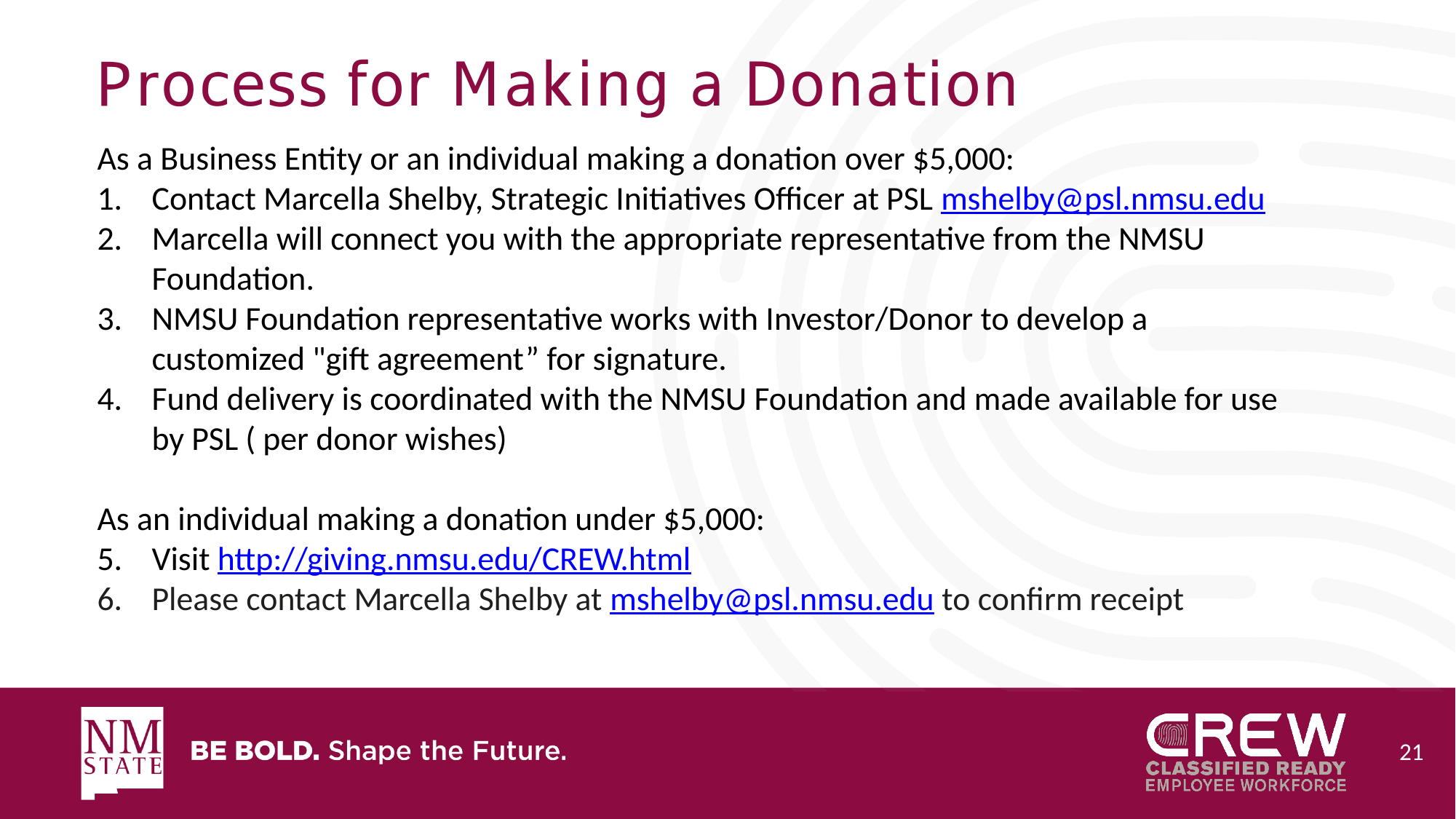

# Process for Making a Donation
As a Business Entity or an individual making a donation over $5,000:
Contact Marcella Shelby, Strategic Initiatives Officer at PSL mshelby@psl.nmsu.edu
Marcella will connect you with the appropriate representative from the NMSU Foundation.
NMSU Foundation representative works with Investor/Donor to develop a customized "gift agreement” for signature.
Fund delivery is coordinated with the NMSU Foundation and made available for use by PSL ( per donor wishes)

As an individual making a donation under $5,000:
Visit http://giving.nmsu.edu/CREW.html
Please contact Marcella Shelby at mshelby@psl.nmsu.edu to confirm receipt

21